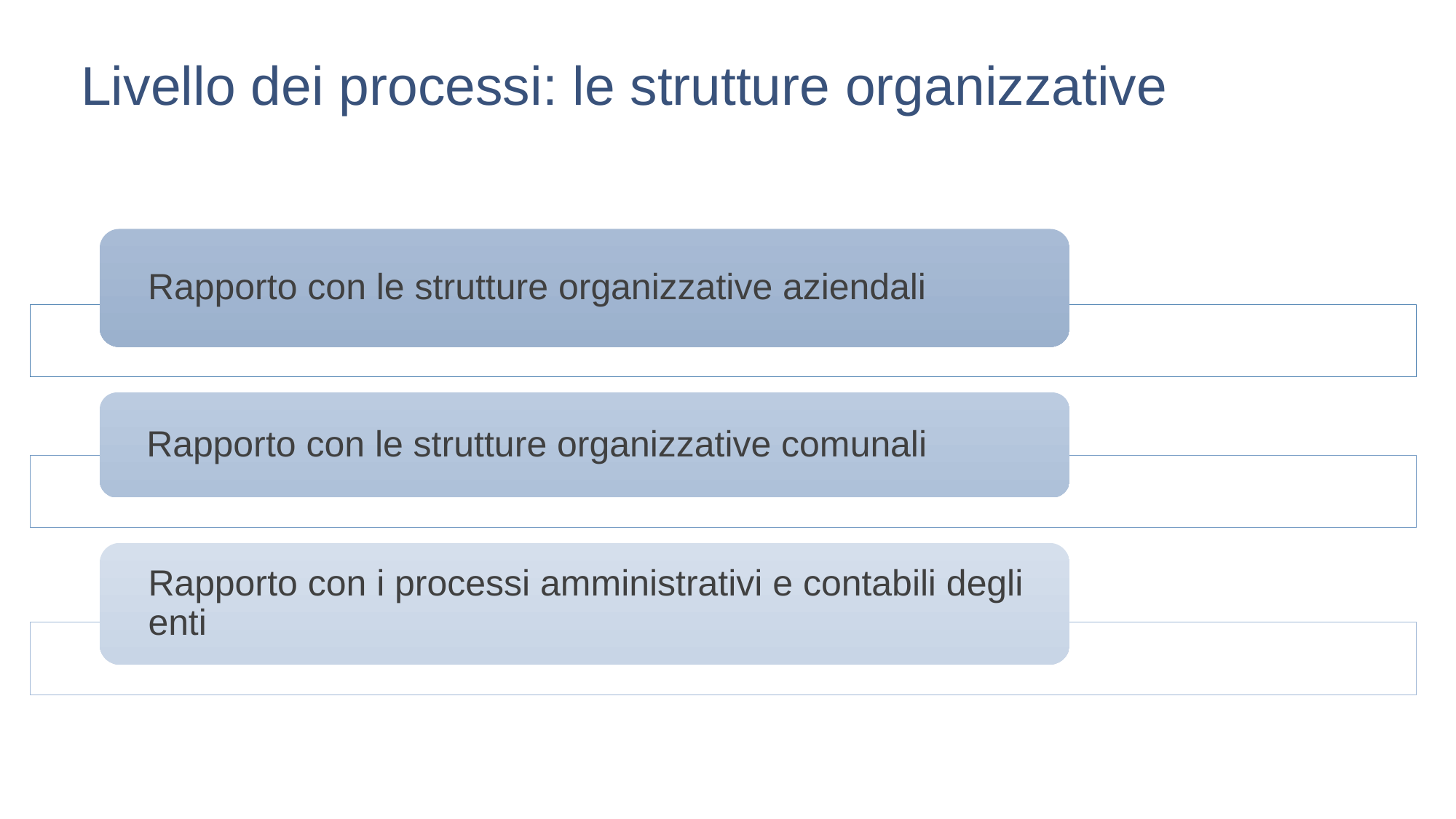

# Livello dei processi: le strutture organizzative
Rapporto con le strutture organizzative aziendali
Rapporto con le strutture organizzative comunali
Rapporto con i processi amministrativi e contabili degli enti